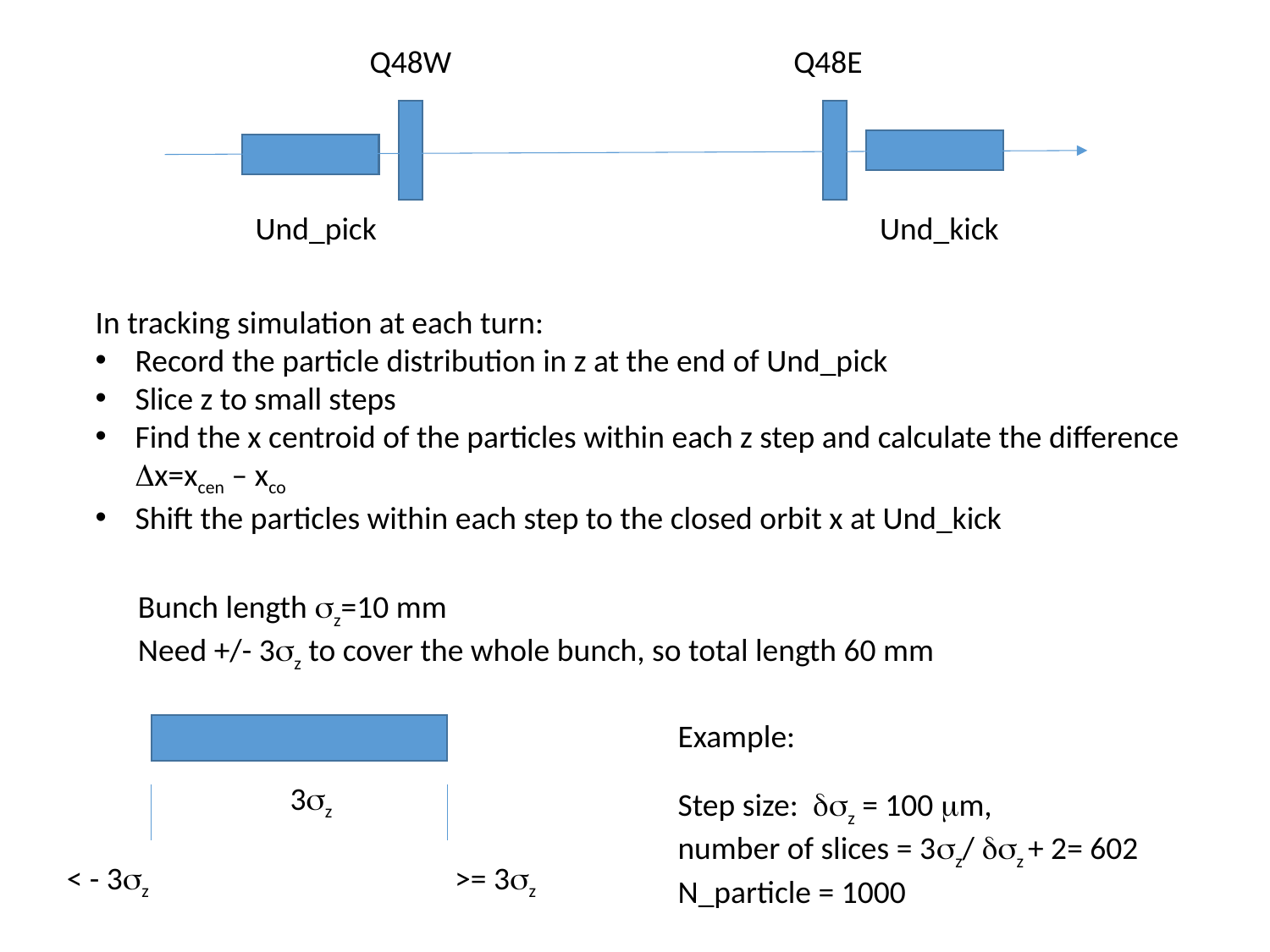

Q48W
Q48E

Und_pick
Und_kick
In tracking simulation at each turn:
Record the particle distribution in z at the end of Und_pick
Slice z to small steps
Find the x centroid of the particles within each z step and calculate the difference Δx=xcen – xco
Shift the particles within each step to the closed orbit x at Und_kick
Bunch length σz=10 mm
Need +/- 3σz to cover the whole bunch, so total length 60 mm
Example:

3σz
Step size:  δσz = 100 μm,
number of slices = 3σz/ δσz + 2= 602
N_particle = 1000
< - 3σz
>= 3σz